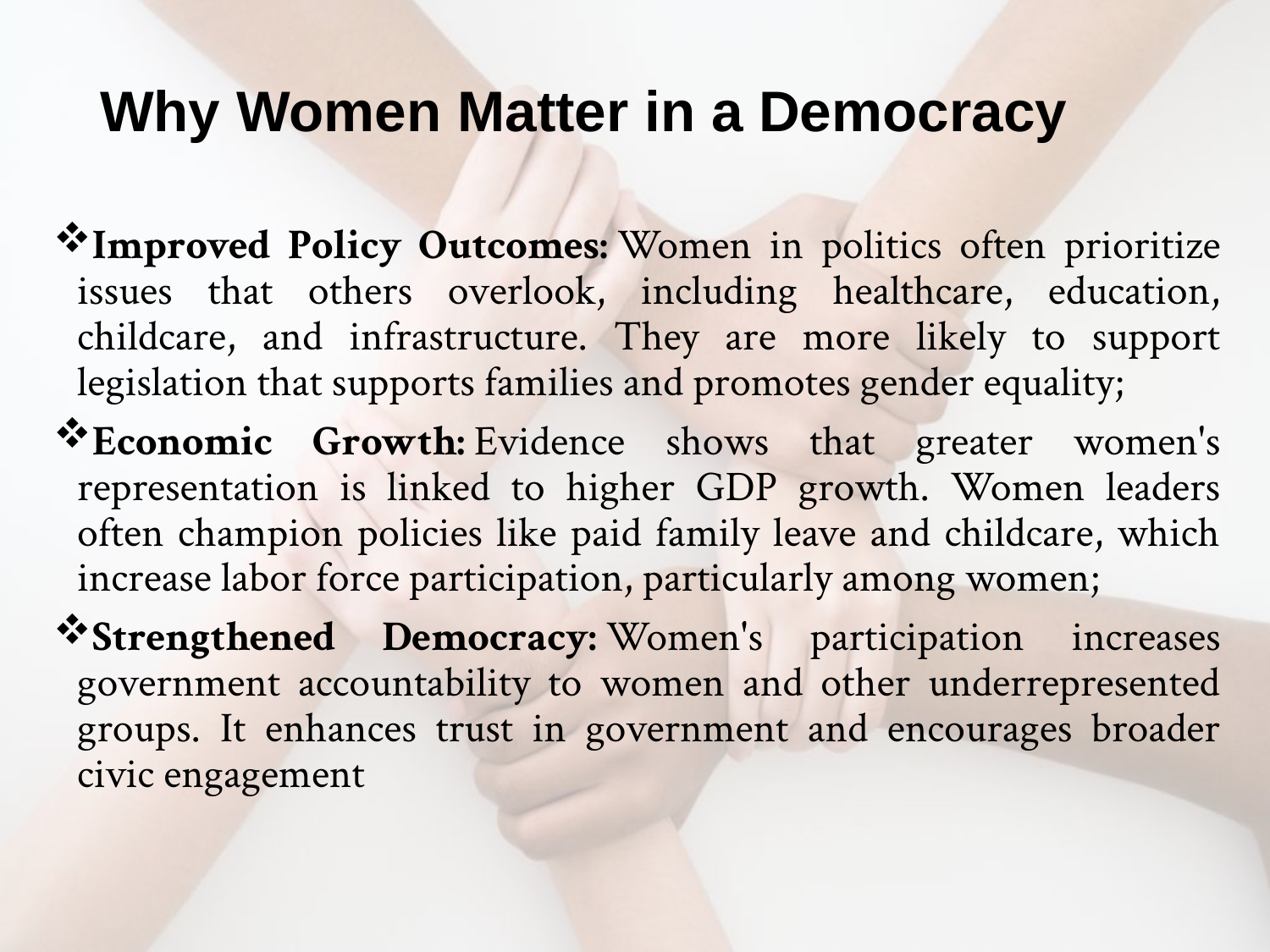

# Why Women Matter in a Democracy
Improved Policy Outcomes: Women in politics often prioritize issues that others overlook, including healthcare, education, childcare, and infrastructure. They are more likely to support legislation that supports families and promotes gender equality;
Economic Growth: Evidence shows that greater women's representation is linked to higher GDP growth. Women leaders often champion policies like paid family leave and childcare, which increase labor force participation, particularly among women;
Strengthened Democracy: Women's participation increases government accountability to women and other underrepresented groups. It enhances trust in government and encourages broader civic engagement